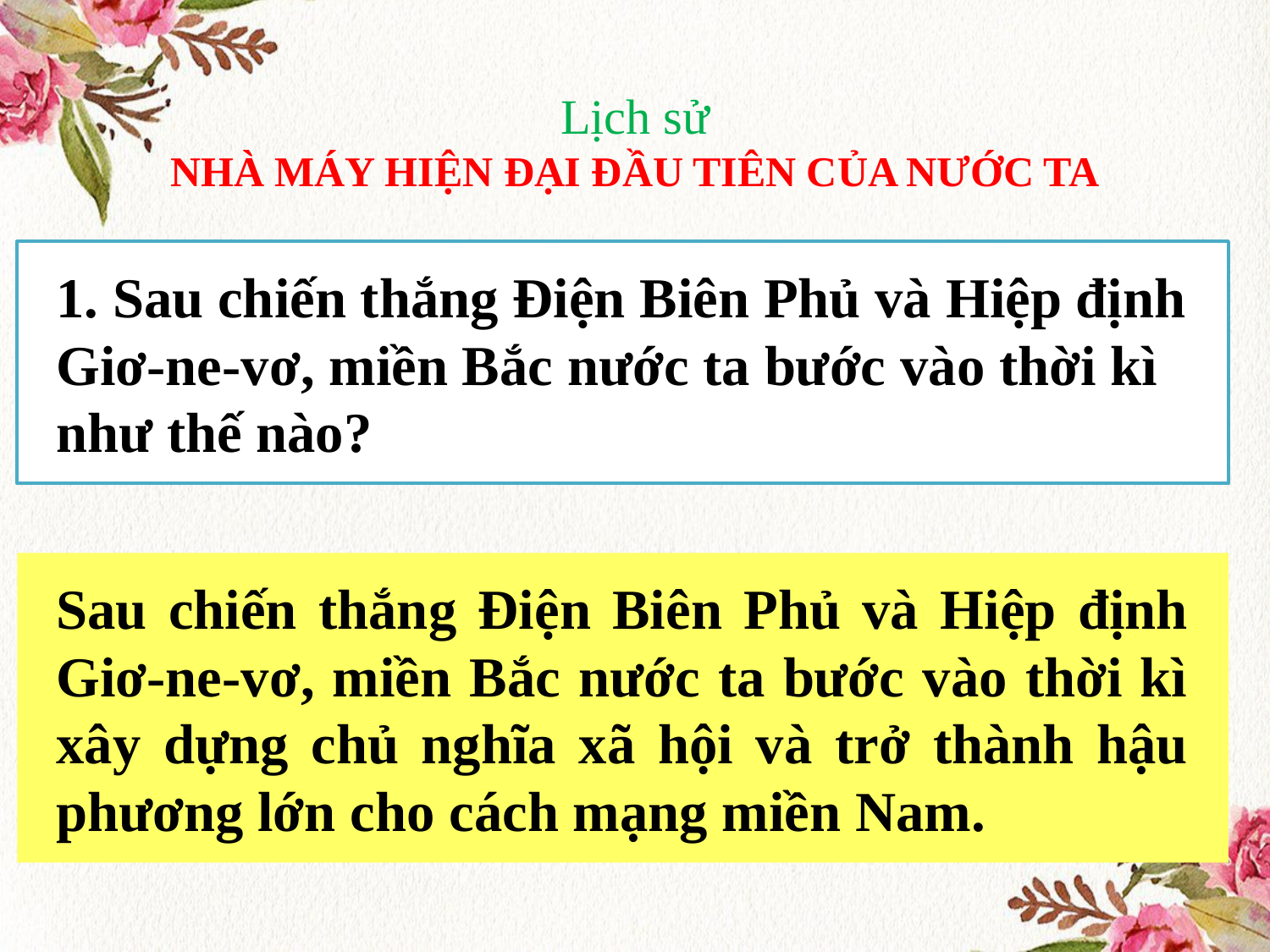

# Lịch sử NHÀ MÁY HIỆN ĐẠI ĐẦU TIÊN CỦA NƯỚC TA
1. Sau chiến thắng Điện Biên Phủ và Hiệp định Giơ-ne-vơ, miền Bắc nước ta bước vào thời kì như thế nào?
Sau chiến thắng Điện Biên Phủ và Hiệp định Giơ-ne-vơ, miền Bắc nước ta bước vào thời kì xây dựng chủ nghĩa xã hội và trở thành hậu phương lớn cho cách mạng miền Nam.